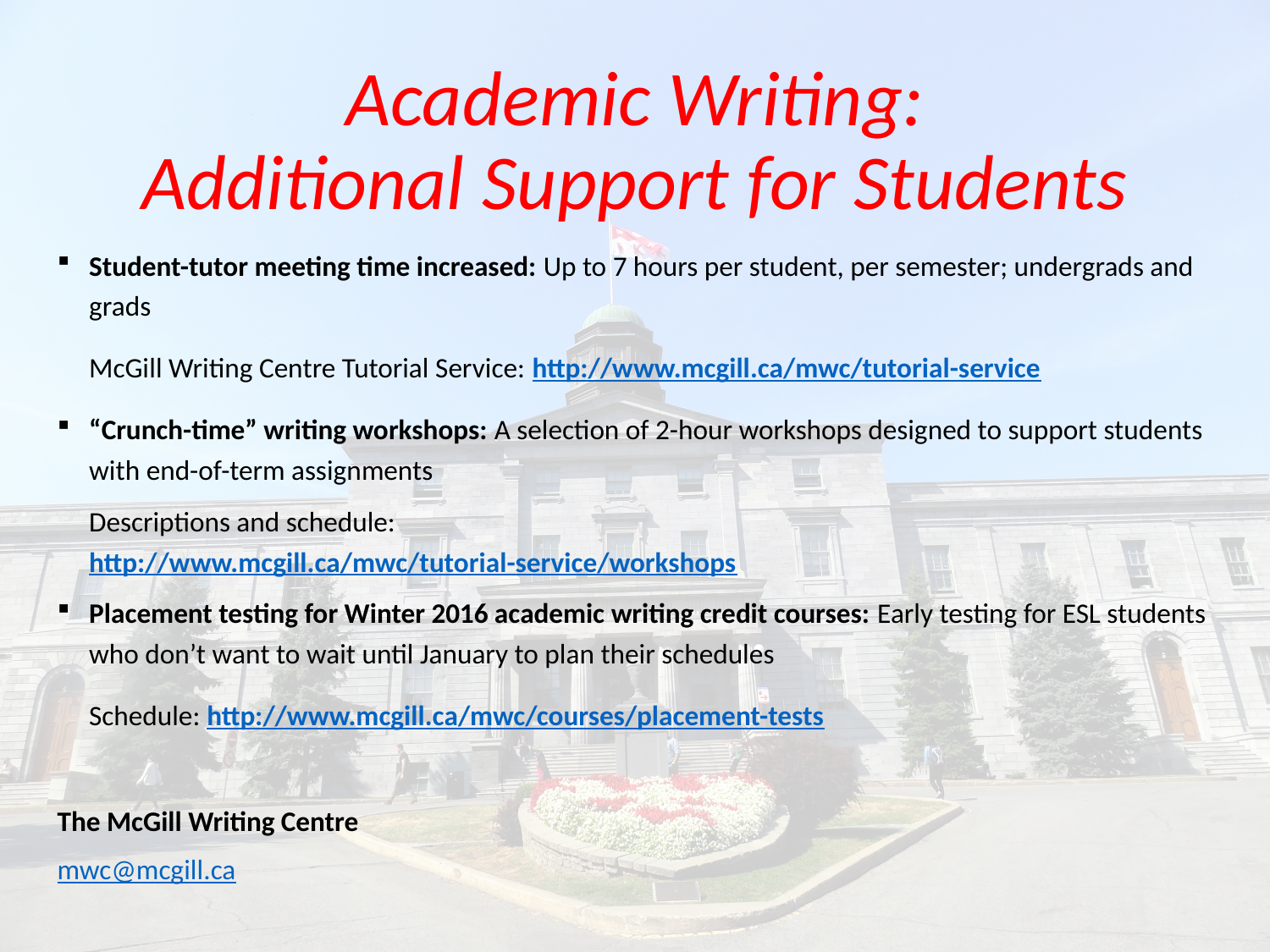

# Academic Writing: Additional Support for Students
Student-tutor meeting time increased: Up to 7 hours per student, per semester; undergrads and grads
McGill Writing Centre Tutorial Service: http://www.mcgill.ca/mwc/tutorial-service
“Crunch-time” writing workshops: A selection of 2-hour workshops designed to support students with end-of-term assignments
Descriptions and schedule:
http://www.mcgill.ca/mwc/tutorial-service/workshops
Placement testing for Winter 2016 academic writing credit courses: Early testing for ESL students who don’t want to wait until January to plan their schedules
Schedule: http://www.mcgill.ca/mwc/courses/placement-tests

The McGill Writing Centre
mwc@mcgill.ca